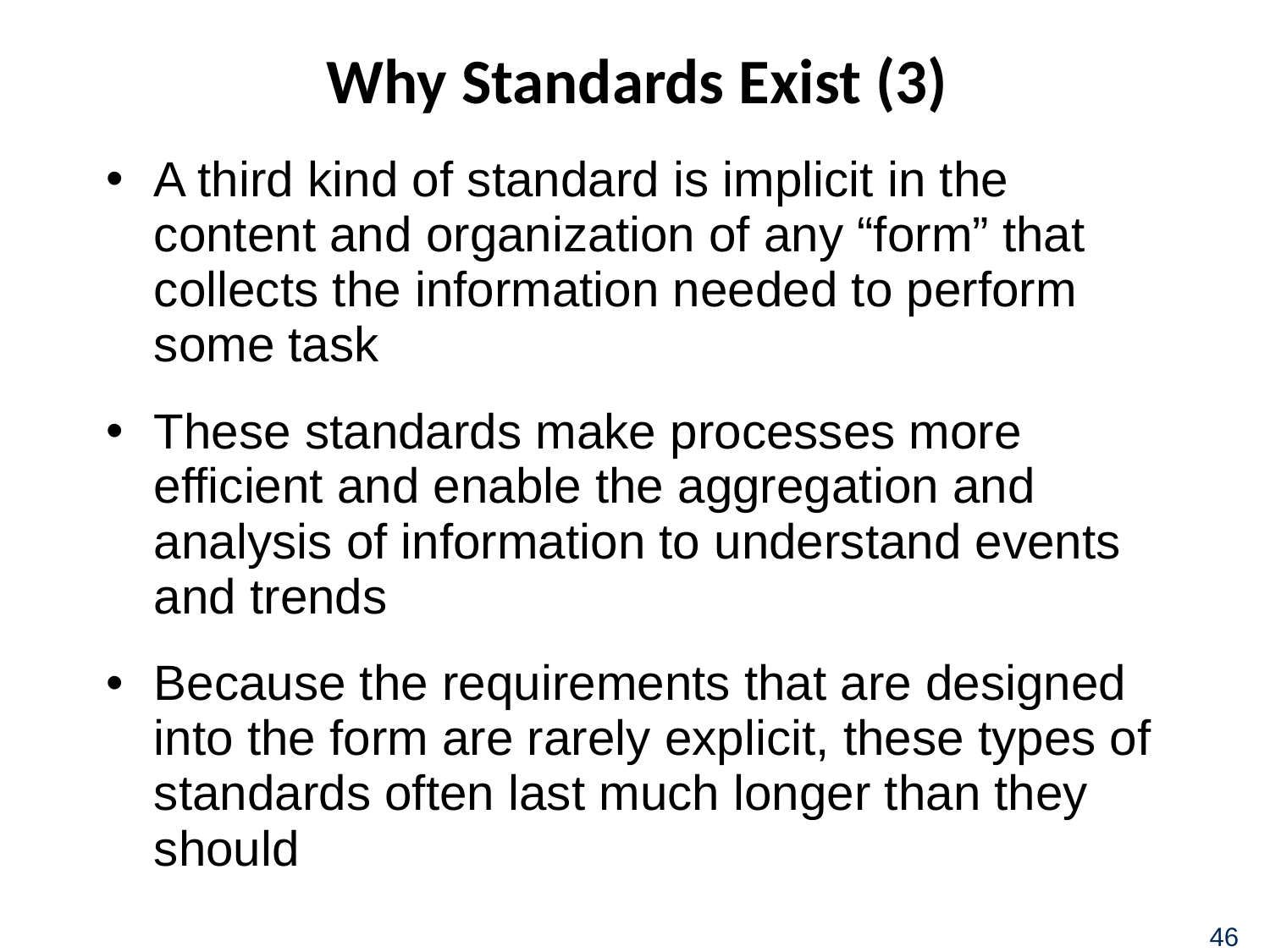

# Why Standards Exist (3)
A third kind of standard is implicit in the content and organization of any “form” that collects the information needed to perform some task
These standards make processes more efficient and enable the aggregation and analysis of information to understand events and trends
Because the requirements that are designed into the form are rarely explicit, these types of standards often last much longer than they should
46